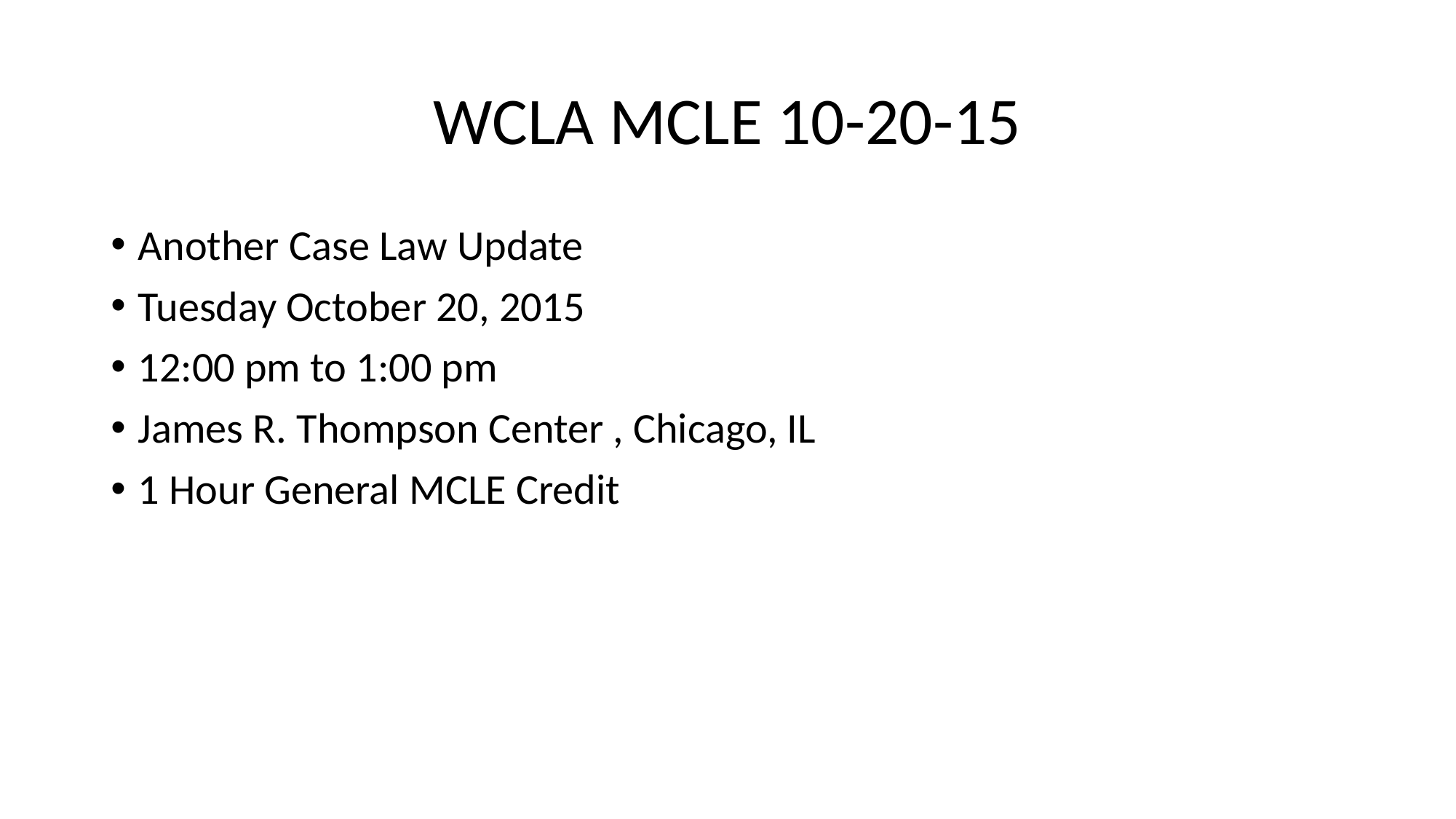

# WCLA MCLE 10-20-15
Another Case Law Update
Tuesday October 20, 2015
12:00 pm to 1:00 pm
James R. Thompson Center , Chicago, IL
1 Hour General MCLE Credit